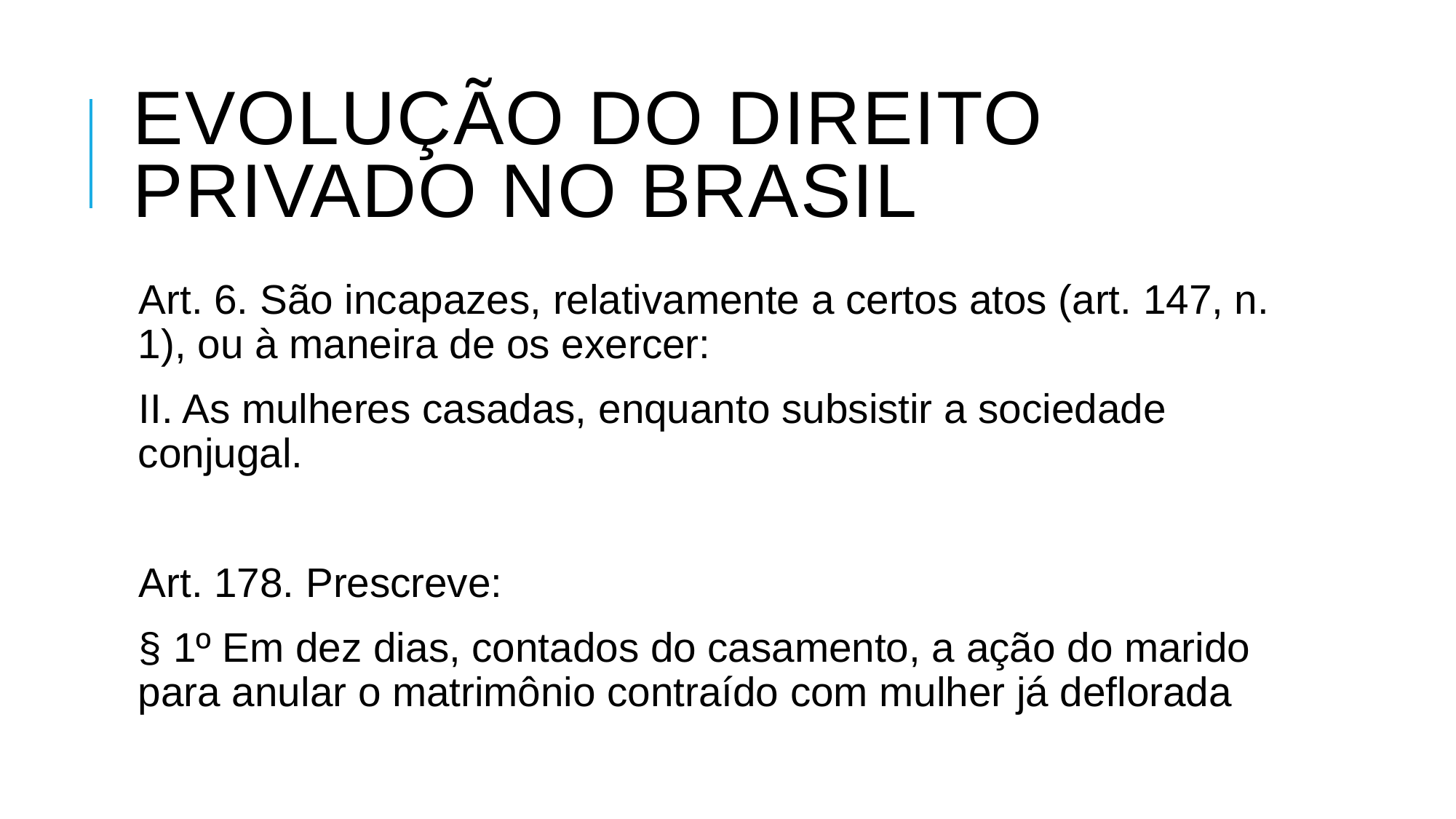

# Evolução do Direito Privado no Brasil
Art. 6. São incapazes, relativamente a certos atos (art. 147, n. 1), ou à maneira de os exercer:
II. As mulheres casadas, enquanto subsistir a sociedade conjugal.

Art. 178. Prescreve:
§ 1º Em dez dias, contados do casamento, a ação do marido para anular o matrimônio contraído com mulher já deflorada